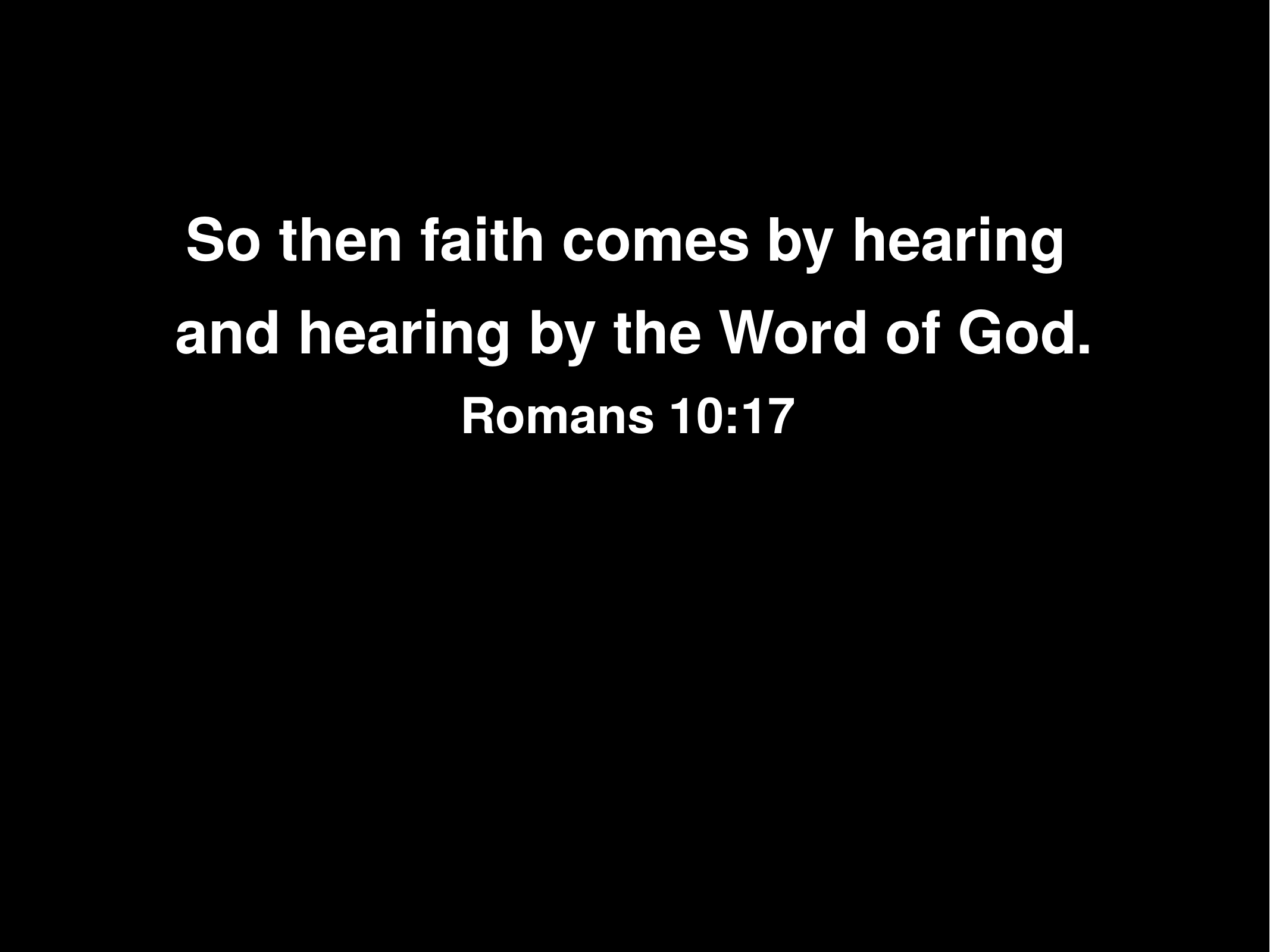

So then faith comes by hearing
and hearing by the Word of God.
Romans 10:17